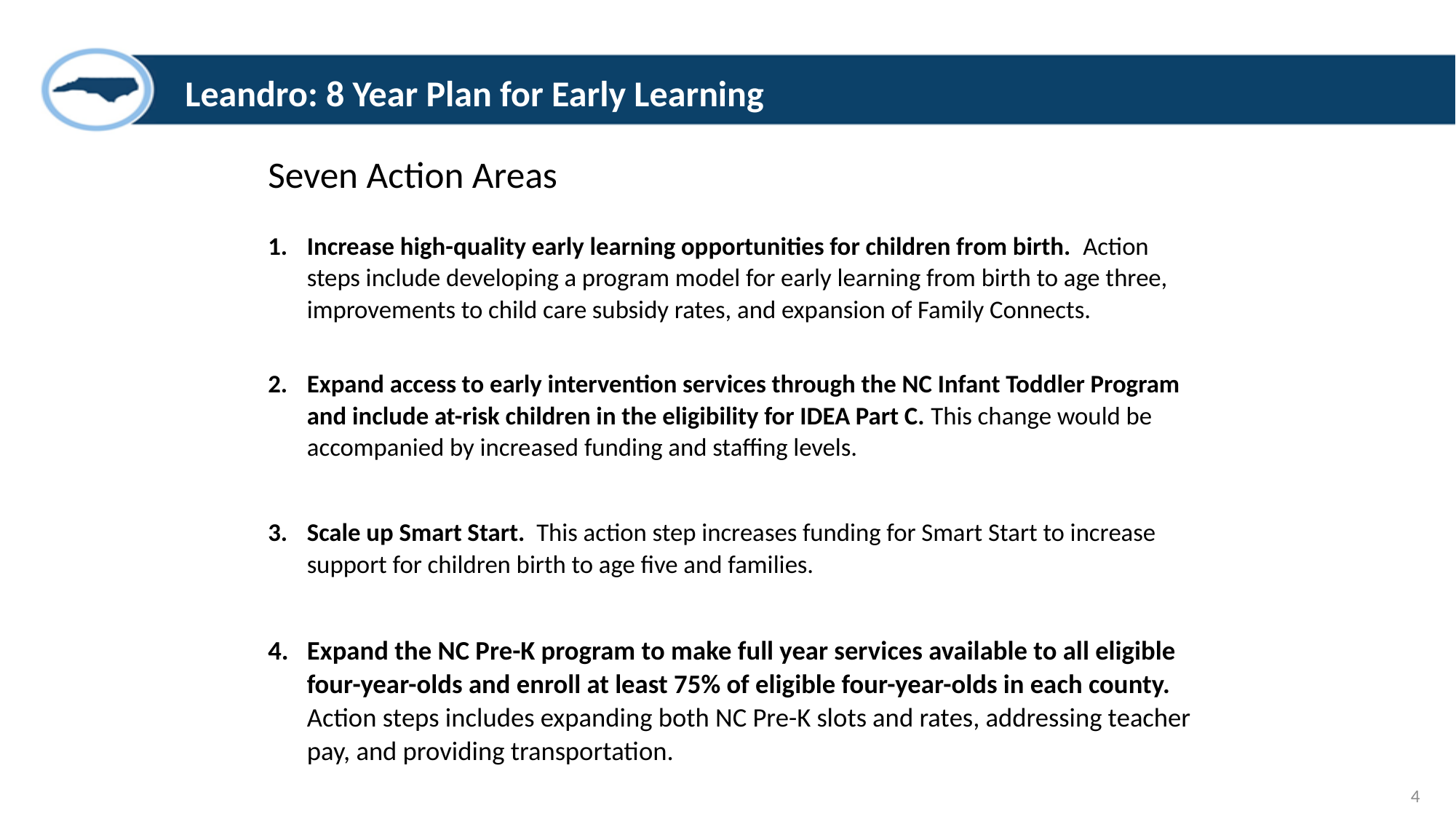

Leandro: 8 Year Plan for Early Learning
Seven Action Areas

Increase high-quality early learning opportunities for children from birth.  Action steps include developing a program model for early learning from birth to age three, improvements to child care subsidy rates, and expansion of Family Connects.

Expand access to early intervention services through the NC Infant Toddler Program and include at-risk children in the eligibility for IDEA Part C. This change would be accompanied by increased funding and staffing levels.

Scale up Smart Start.  This action step increases funding for Smart Start to increase support for children birth to age five and families.

Expand the NC Pre-K program to make full year services available to all eligible four-year-olds and enroll at least 75% of eligible four-year-olds in each county. Action steps includes expanding both NC Pre-K slots and rates, addressing teacher pay, and providing transportation.

4